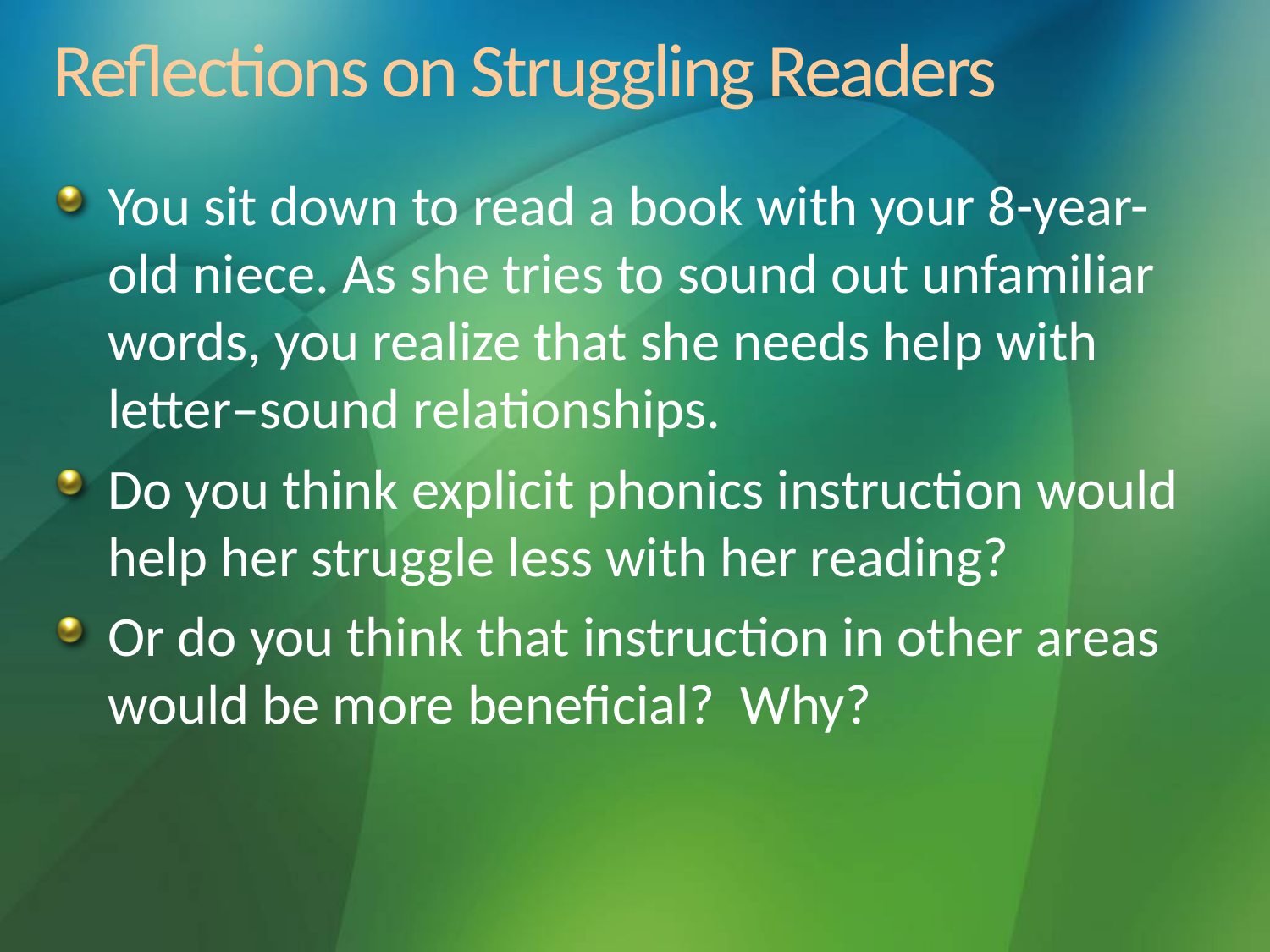

# Reflections on Struggling Readers
You sit down to read a book with your 8-year-old niece. As she tries to sound out unfamiliar words, you realize that she needs help with letter–sound relationships.
Do you think explicit phonics instruction would help her struggle less with her reading?
Or do you think that instruction in other areas would be more beneficial?  Why?